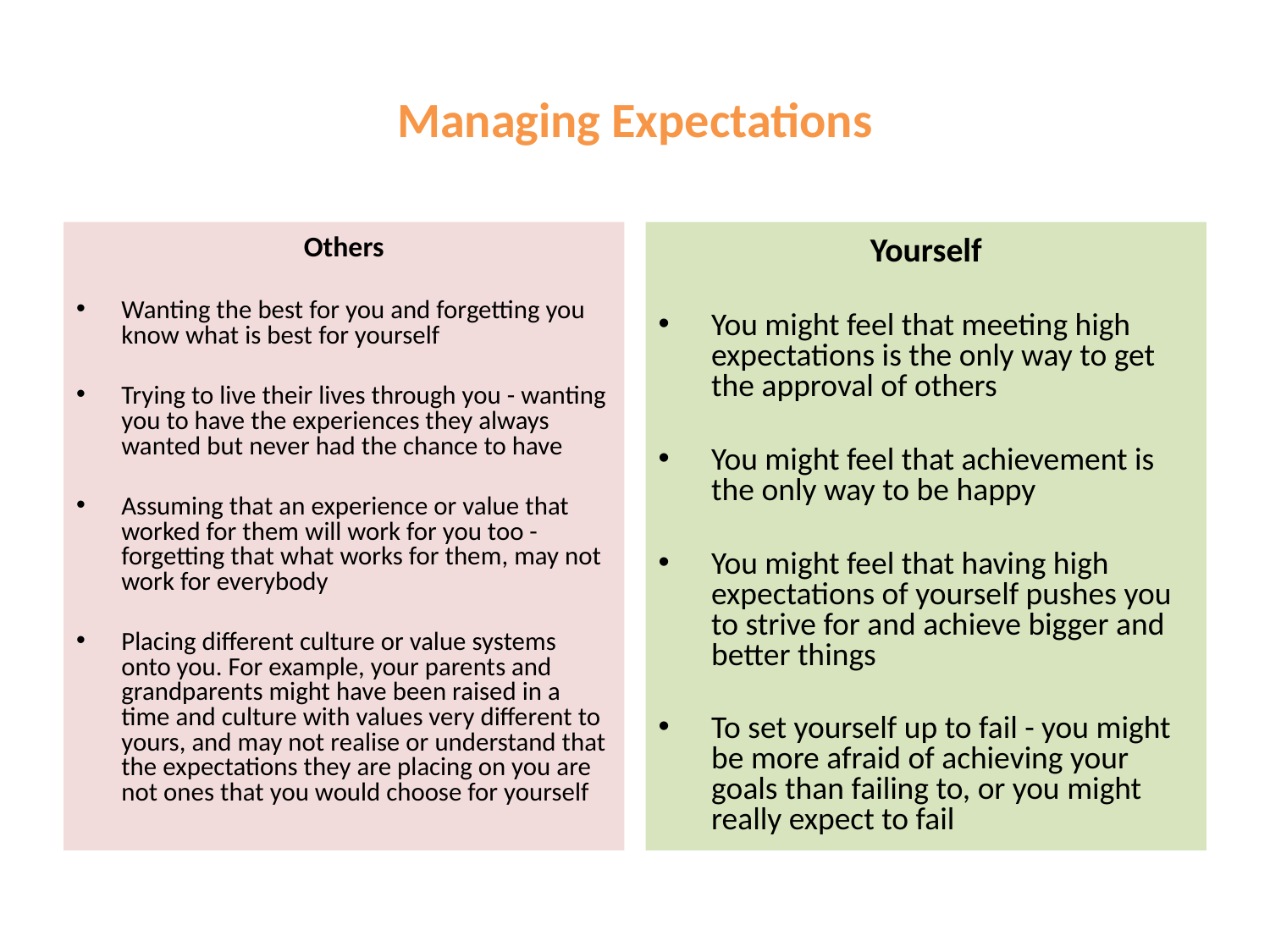

# Managing Expectations
Others

Wanting the best for you and forgetting you know what is best for yourself

Trying to live their lives through you - wanting you to have the experiences they always wanted but never had the chance to have

Assuming that an experience or value that worked for them will work for you too -forgetting that what works for them, may not work for everybody

Placing different culture or value systems onto you. For example, your parents and grandparents might have been raised in a time and culture with values very different to yours, and may not realise or understand that the expectations they are placing on you are not ones that you would choose for yourself

Yourself

You might feel that meeting high expectations is the only way to get the approval of others

You might feel that achievement is the only way to be happy

You might feel that having high expectations of yourself pushes you to strive for and achieve bigger and better things

To set yourself up to fail - you might be more afraid of achieving your goals than failing to, or you might really expect to fail